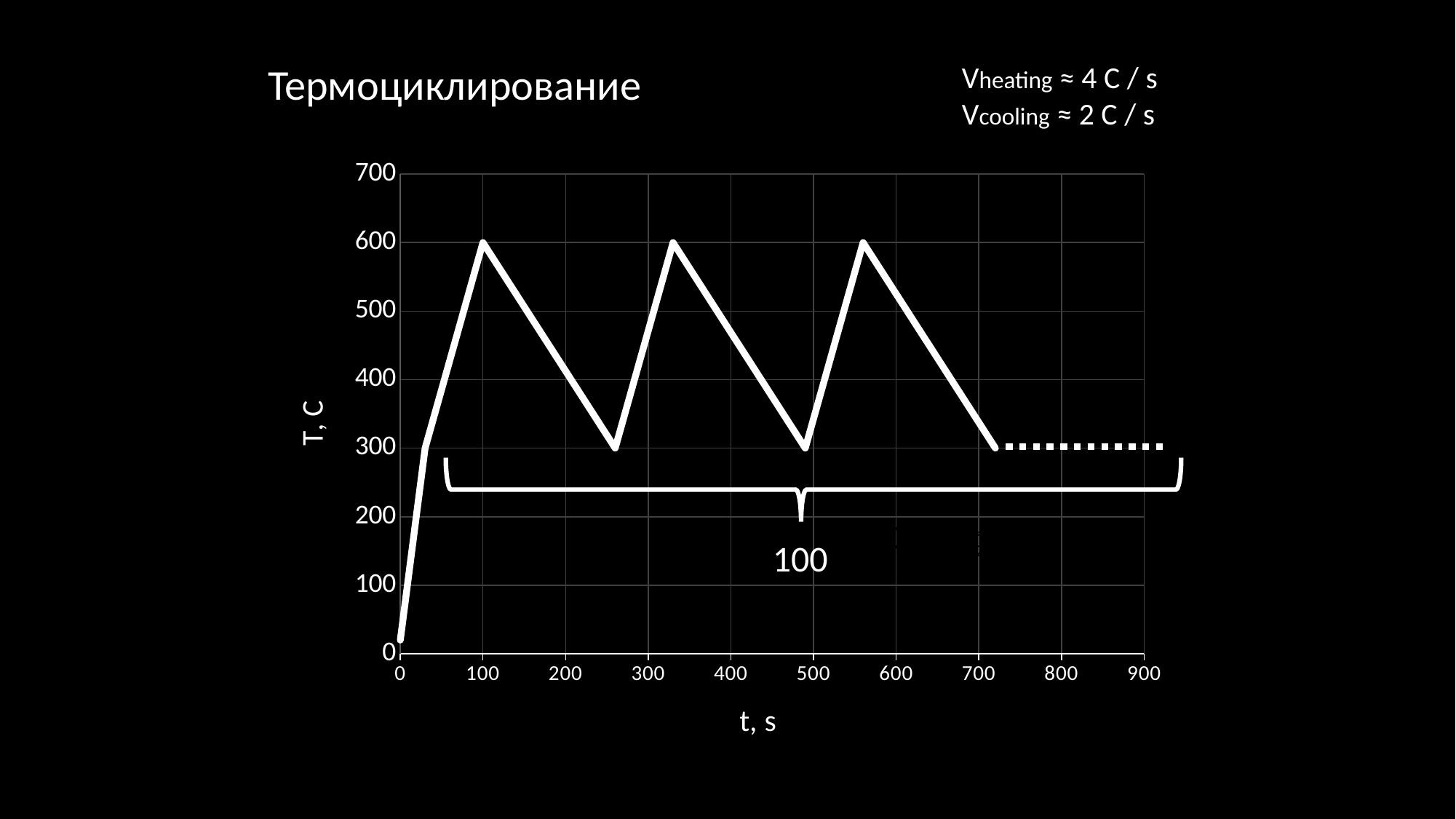

# Термоциклирование
Vheating ≈ 4 C / s
Vcooling ≈ 2 C / s

### Chart

| Category | Т |
|---|---|
100